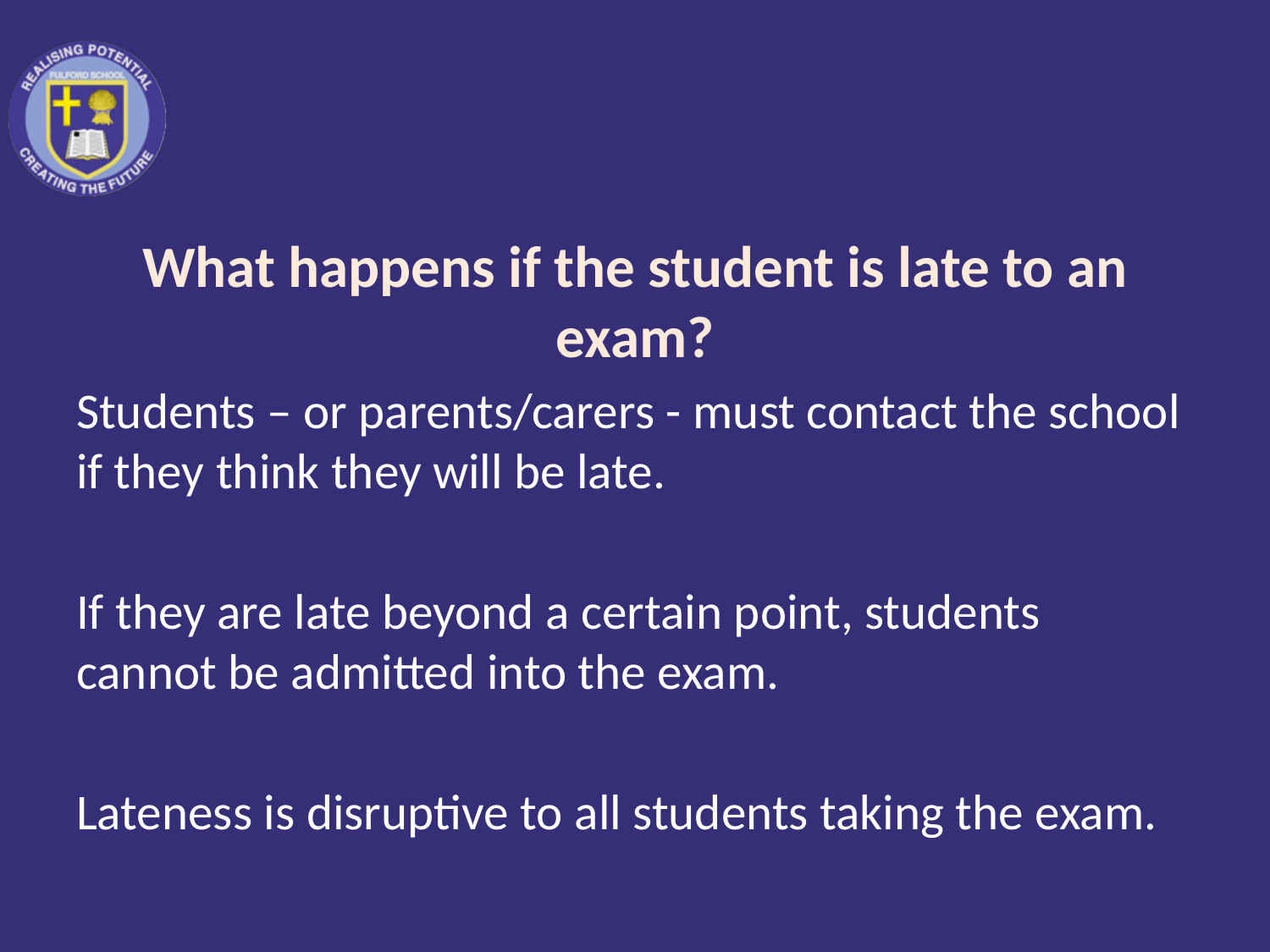

What happens if the student is late to an exam?
Students – or parents/carers - must contact the school if they think they will be late.

If they are late beyond a certain point, students cannot be admitted into the exam.

Lateness is disruptive to all students taking the exam.